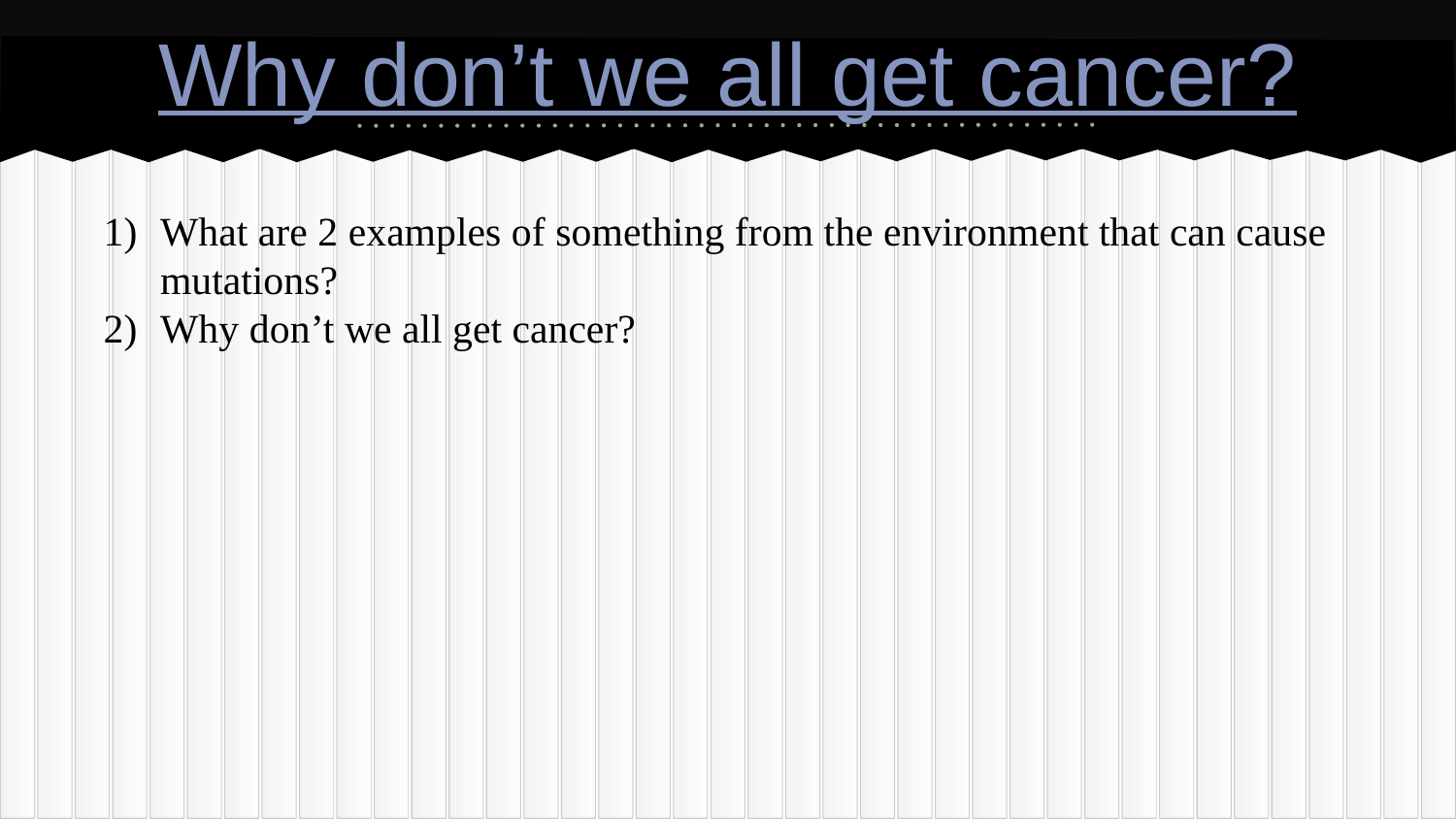

# Why don’t we all get cancer?
What are 2 examples of something from the environment that can cause mutations?
Why don’t we all get cancer?